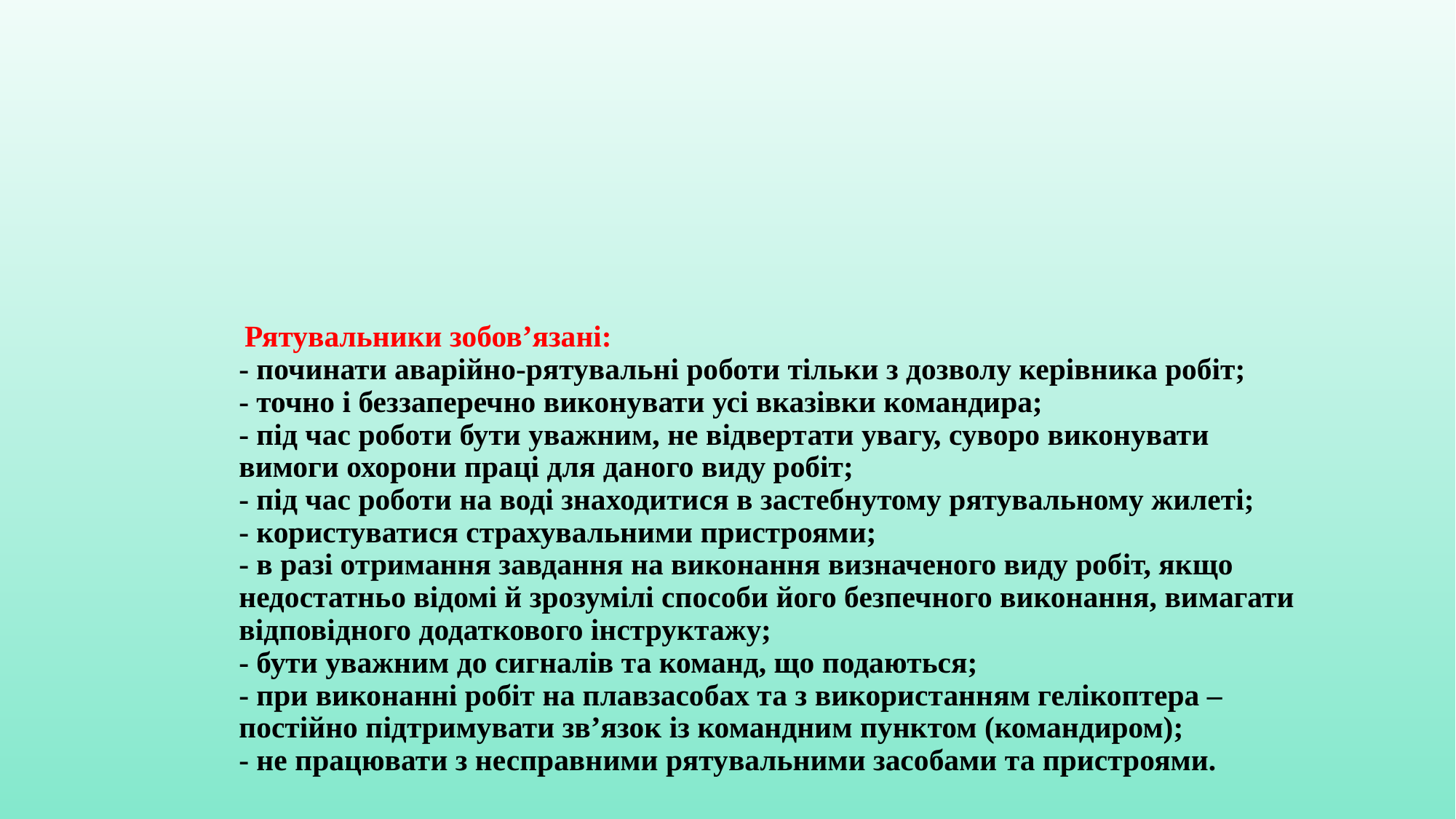

# Рятувальники зобов’язані: - починати аварійно-рятувальні роботи тільки з дозволу керівника робіт; - точно і беззаперечно виконувати усі вказівки командира; - під час роботи бути уважним, не відвертати увагу, суворо виконувати вимоги охорони праці для даного виду робіт; - під час роботи на воді знаходитися в застебнутому рятувальному жилеті; - користуватися страхувальними пристроями; - в разі отримання завдання на виконання визначеного виду робіт, якщо недостатньо відомі й зрозумілі способи його безпечного виконання, вимагати відповідного додаткового інструктажу; - бути уважним до сигналів та команд, що подаються; - при виконанні робіт на плавзасобах та з використанням гелікоптера – постійно підтримувати зв’язок із командним пунктом (командиром); - не працювати з несправними рятувальними засобами та пристроями.